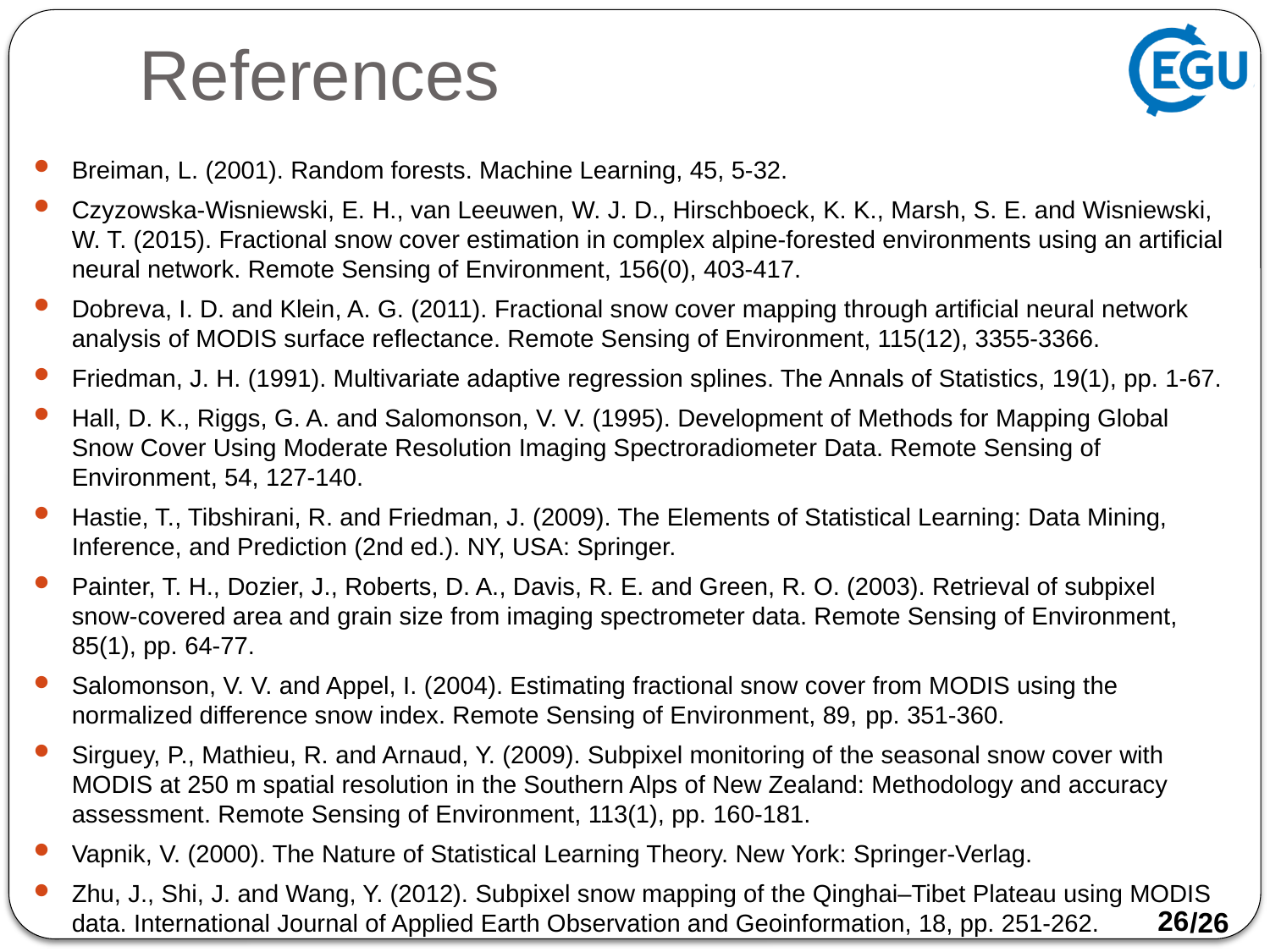

# References
Breiman, L. (2001). Random forests. Machine Learning, 45, 5-32.
Czyzowska-Wisniewski, E. H., van Leeuwen, W. J. D., Hirschboeck, K. K., Marsh, S. E. and Wisniewski, W. T. (2015). Fractional snow cover estimation in complex alpine-forested environments using an artificial neural network. Remote Sensing of Environment, 156(0), 403-417.
Dobreva, I. D. and Klein, A. G. (2011). Fractional snow cover mapping through artificial neural network analysis of MODIS surface reflectance. Remote Sensing of Environment, 115(12), 3355-3366.
Friedman, J. H. (1991). Multivariate adaptive regression splines. The Annals of Statistics, 19(1), pp. 1-67.
Hall, D. K., Riggs, G. A. and Salomonson, V. V. (1995). Development of Methods for Mapping Global Snow Cover Using Moderate Resolution Imaging Spectroradiometer Data. Remote Sensing of Environment, 54, 127-140.
Hastie, T., Tibshirani, R. and Friedman, J. (2009). The Elements of Statistical Learning: Data Mining, Inference, and Prediction (2nd ed.). NY, USA: Springer.
Painter, T. H., Dozier, J., Roberts, D. A., Davis, R. E. and Green, R. O. (2003). Retrieval of subpixel snow-covered area and grain size from imaging spectrometer data. Remote Sensing of Environment, 85(1), pp. 64-77.
Salomonson, V. V. and Appel, I. (2004). Estimating fractional snow cover from MODIS using the normalized difference snow index. Remote Sensing of Environment, 89, pp. 351-360.
Sirguey, P., Mathieu, R. and Arnaud, Y. (2009). Subpixel monitoring of the seasonal snow cover with MODIS at 250 m spatial resolution in the Southern Alps of New Zealand: Methodology and accuracy assessment. Remote Sensing of Environment, 113(1), pp. 160-181.
Vapnik, V. (2000). The Nature of Statistical Learning Theory. New York: Springer-Verlag.
Zhu, J., Shi, J. and Wang, Y. (2012). Subpixel snow mapping of the Qinghai–Tibet Plateau using MODIS data. International Journal of Applied Earth Observation and Geoinformation, 18, pp. 251-262.

26